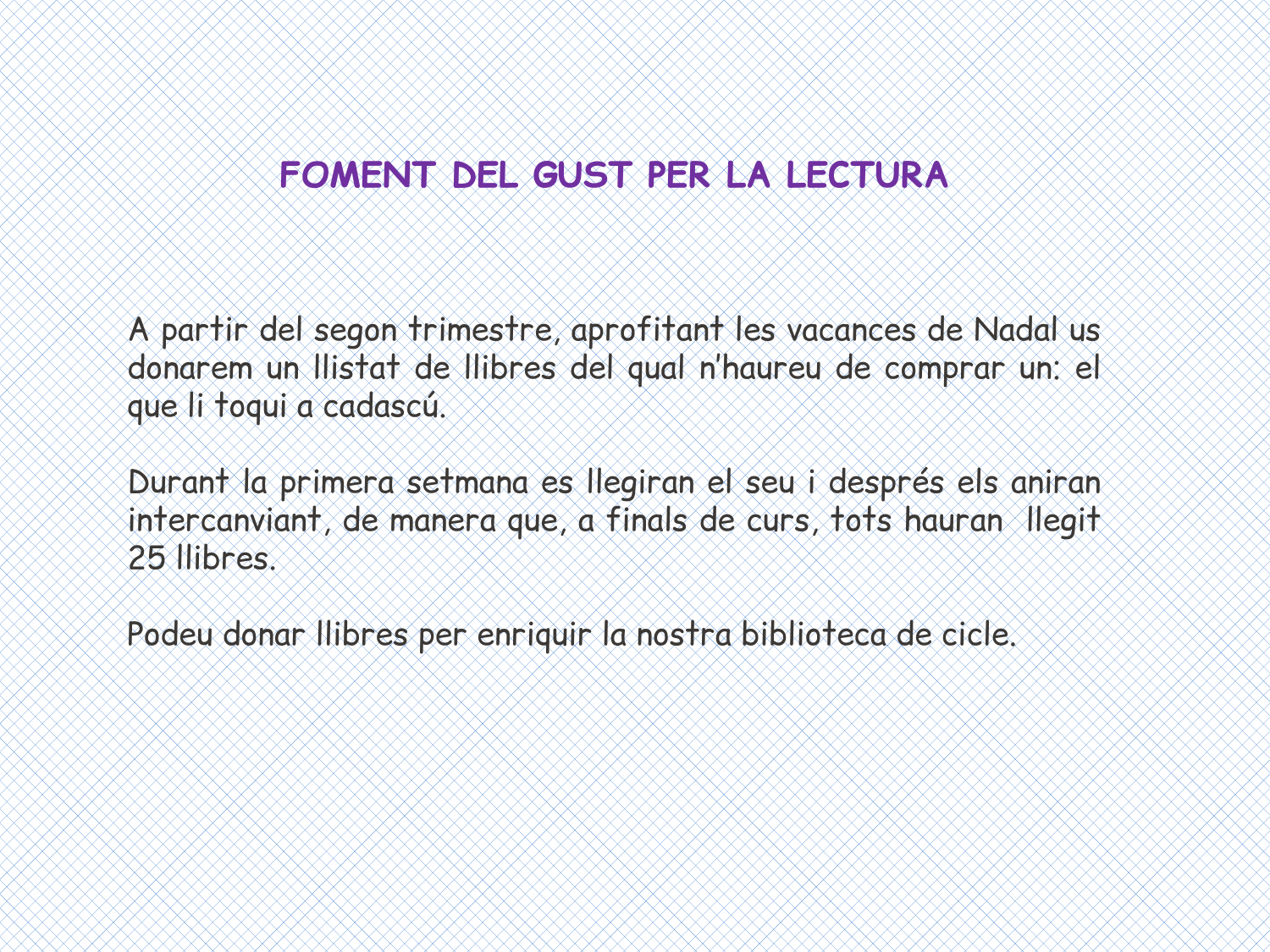

FOMENT DEL GUST PER LA LECTURA

A partir del segon trimestre, aprofitant les vacances de Nadal us donarem un llistat de llibres del qual n’haureu de comprar un: el que li toqui a cadascú.

Durant la primera setmana es llegiran el seu i després els aniran intercanviant, de manera que, a finals de curs, tots hauran  llegit 25 llibres.

Podeu donar llibres per enriquir la nostra biblioteca de cicle.